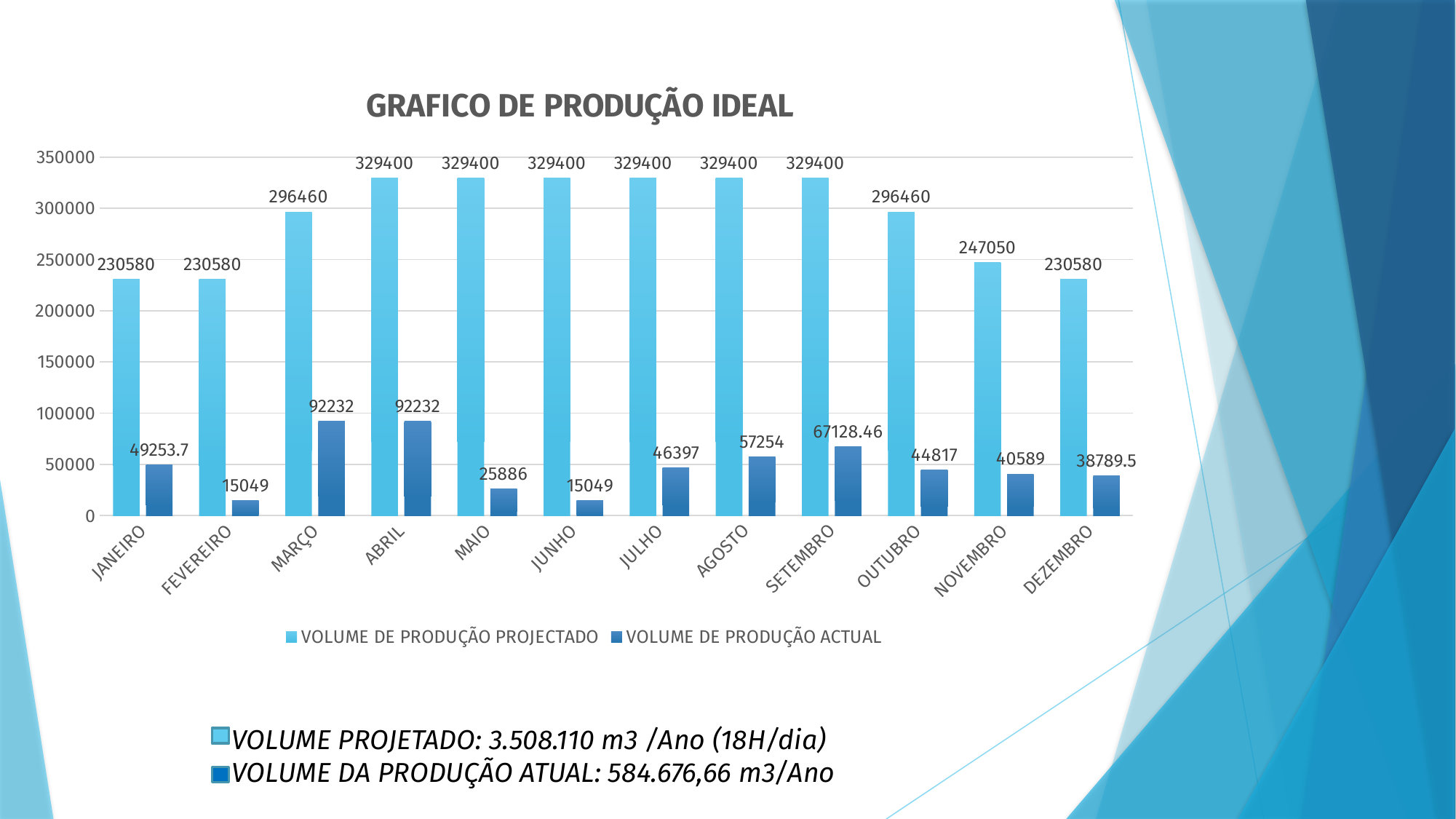

### Chart: GRAFICO DE PRODUÇÃO IDEAL

| Category | VOLUME DE PRODUÇÃO PROJECTADO | VOLUME DE PRODUÇÃO ACTUAL |
|---|---|---|
| JANEIRO | 230580.0 | 49253.7 |
| FEVEREIRO | 230580.0 | 15049.0 |
| MARÇO | 296460.0 | 92232.0 |
| ABRIL | 329400.0 | 92232.0 |
| MAIO | 329400.0 | 25886.0 |
| JUNHO | 329400.0 | 15049.0 |
| JULHO | 329400.0 | 46397.0 |
| AGOSTO | 329400.0 | 57254.0 |
| SETEMBRO | 329400.0 | 67128.46 |
| OUTUBRO | 296460.0 | 44817.0 |
| NOVEMBRO | 247050.0 | 40589.0 |
| DEZEMBRO | 230580.0 | 38789.5 |
      VOLUME PROJETADO: 3.508.110 m3 /Ano (18H/dia)
      VOLUME DA PRODUÇÃO ATUAL: 584.676,66 m3/Ano